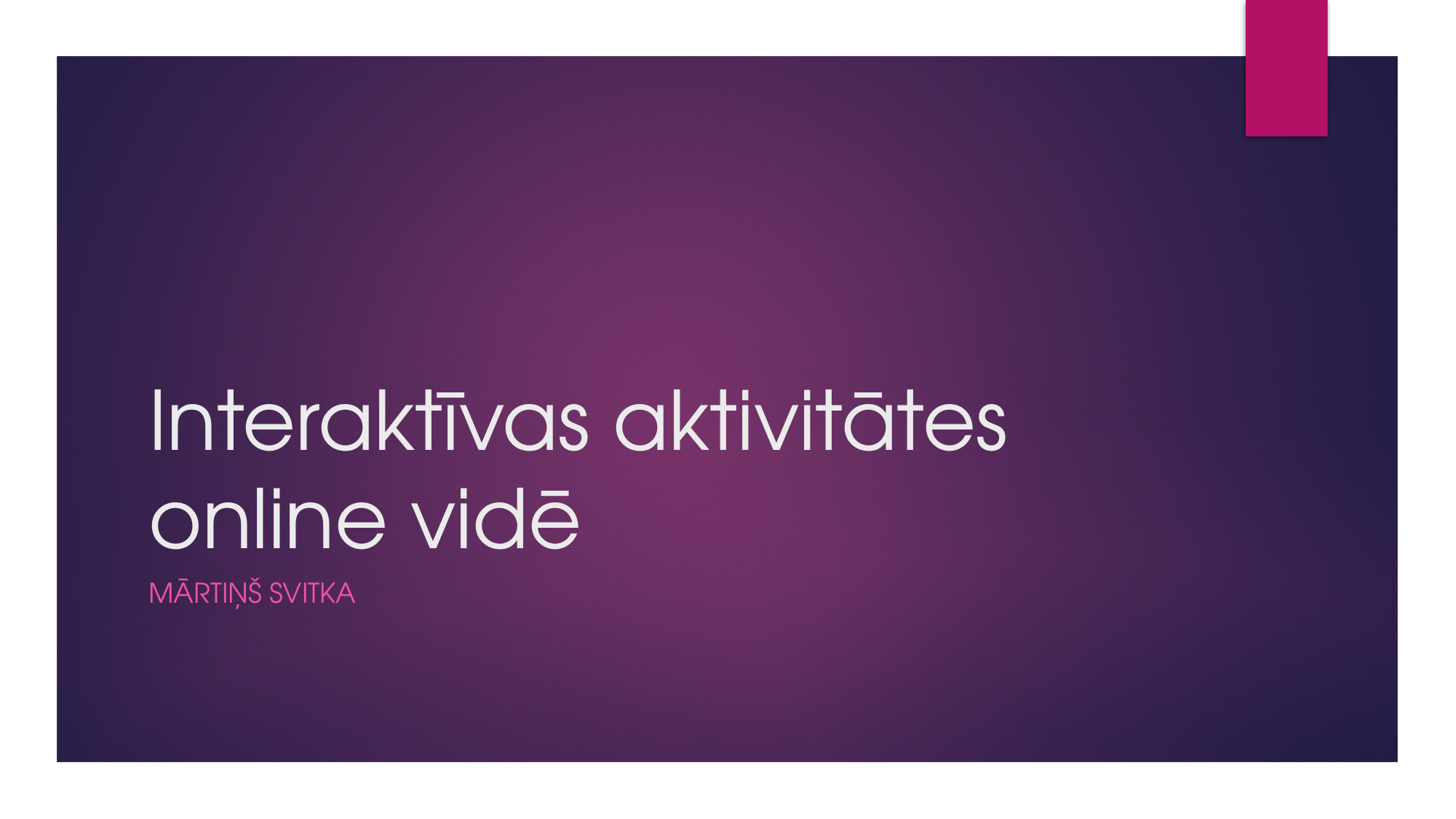

# Interaktīvas aktivitātes online vidē
Mārtiņš Svitka